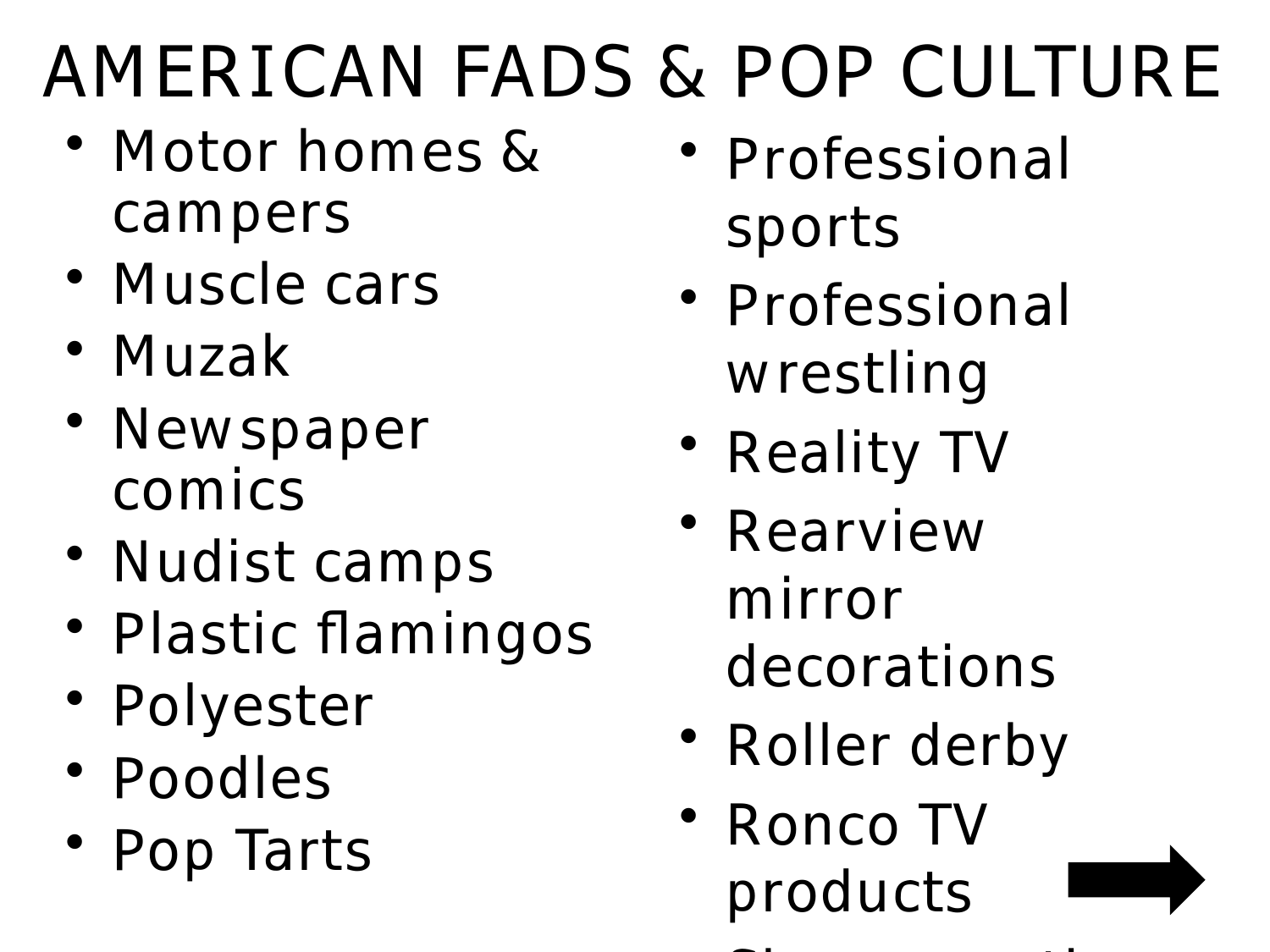

# AMERICAN FADS & POP CULTURE
Motor homes & campers
Muscle cars
Muzak
Newspaper comics
Nudist camps
Plastic flamingos
Polyester
Poodles
Pop Tarts
Professional sports
Professional wrestling
Reality TV
Rearview mirror decorations
Roller derby
Ronco TV products
Shag carpeting